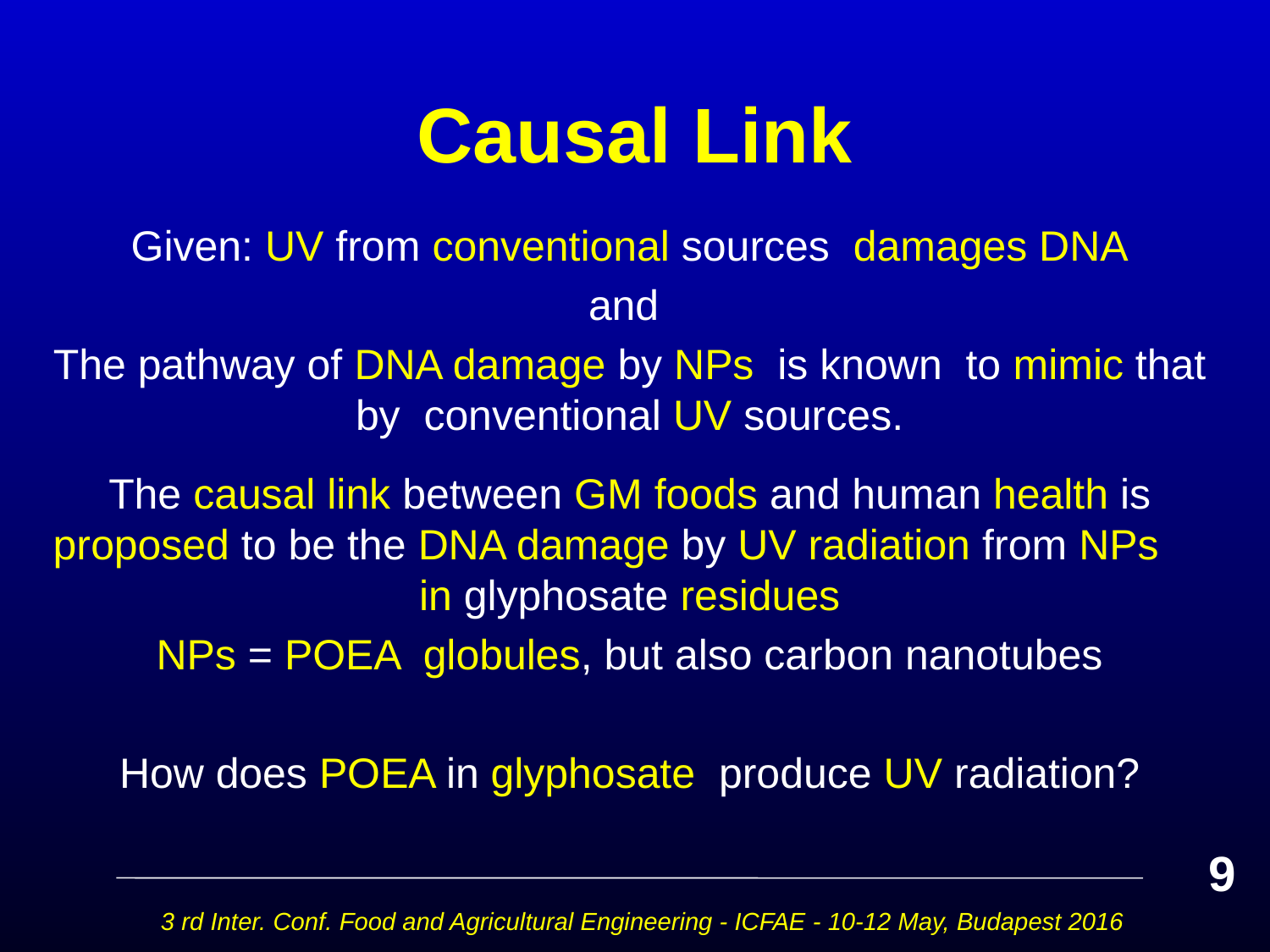

# Causal Link

Given: UV from conventional sources  damages DNA
and
The pathway of DNA damage by NPs  is known  to mimic that by  conventional UV sources.

The causal link between GM foods and human health is proposed to be the DNA damage by UV radiation from NPs     in glyphosate residues
NPs = POEA  globules, but also carbon nanotubes

How does POEA in glyphosate  produce UV radiation?

9
3 rd Inter. Conf. Food and Agricultural Engineering - ICFAE - 10-12 May, Budapest 2016